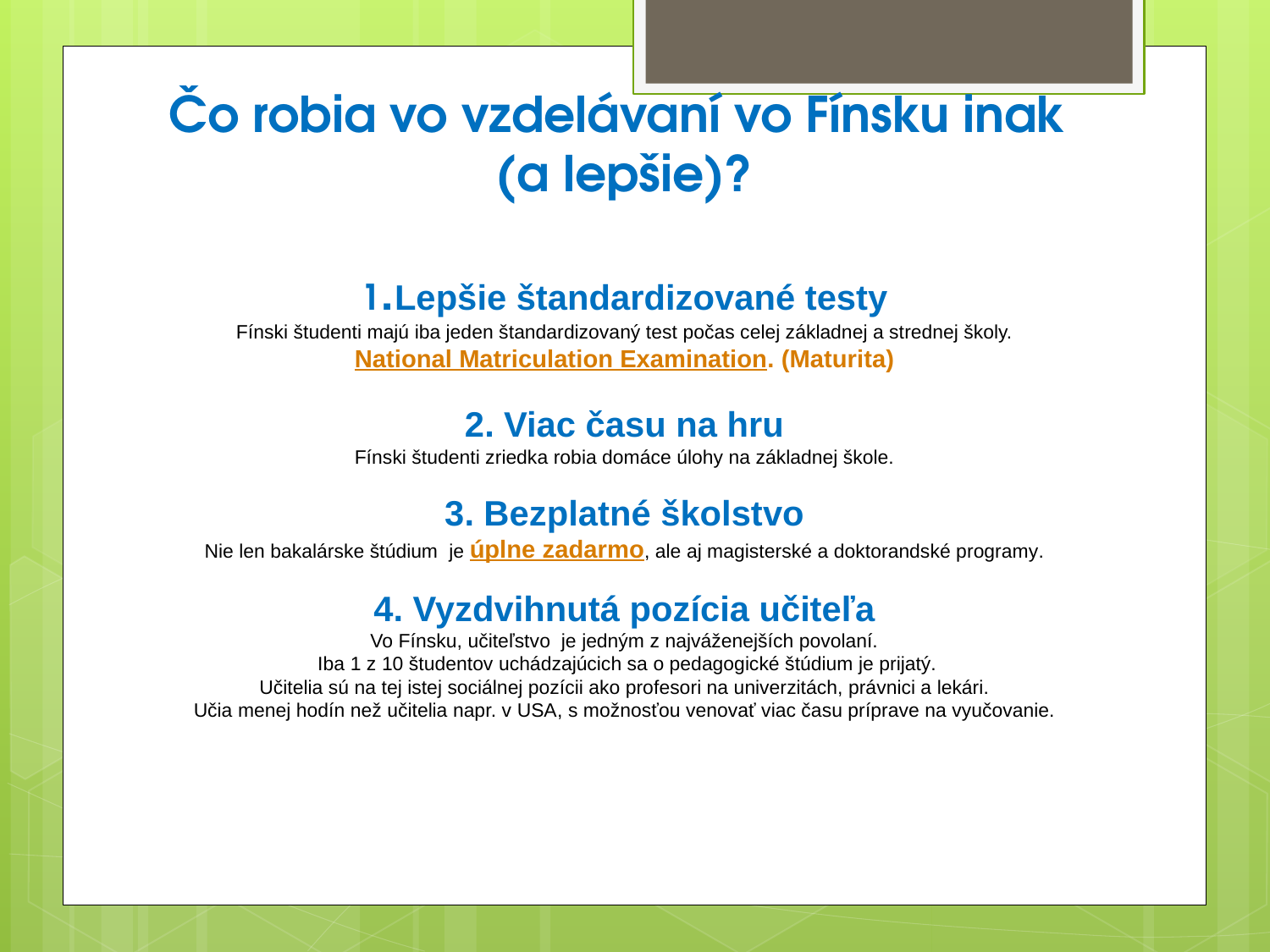

Čo robia vo vzdelávaní vo Fínsku inak
(a lepšie)?
1.Lepšie štandardizované testy
Fínski študenti majú iba jeden štandardizovaný test počas celej základnej a strednej školy.
National Matriculation Examination. (Maturita)
2. Viac času na hru
Fínski študenti zriedka robia domáce úlohy na základnej škole.
3. Bezplatné školstvo
Nie len bakalárske štúdium  je úplne zadarmo, ale aj magisterské a doktorandské programy.
4. Vyzdvihnutá pozícia učiteľa
Vo Fínsku, učiteľstvo  je jedným z najváženejších povolaní.
 Iba 1 z 10 študentov uchádzajúcich sa o pedagogické štúdium je prijatý.
Učitelia sú na tej istej sociálnej pozícii ako profesori na univerzitách, právnici a lekári.
Učia menej hodín než učitelia napr. v USA, s možnosťou venovať viac času príprave na vyučovanie.